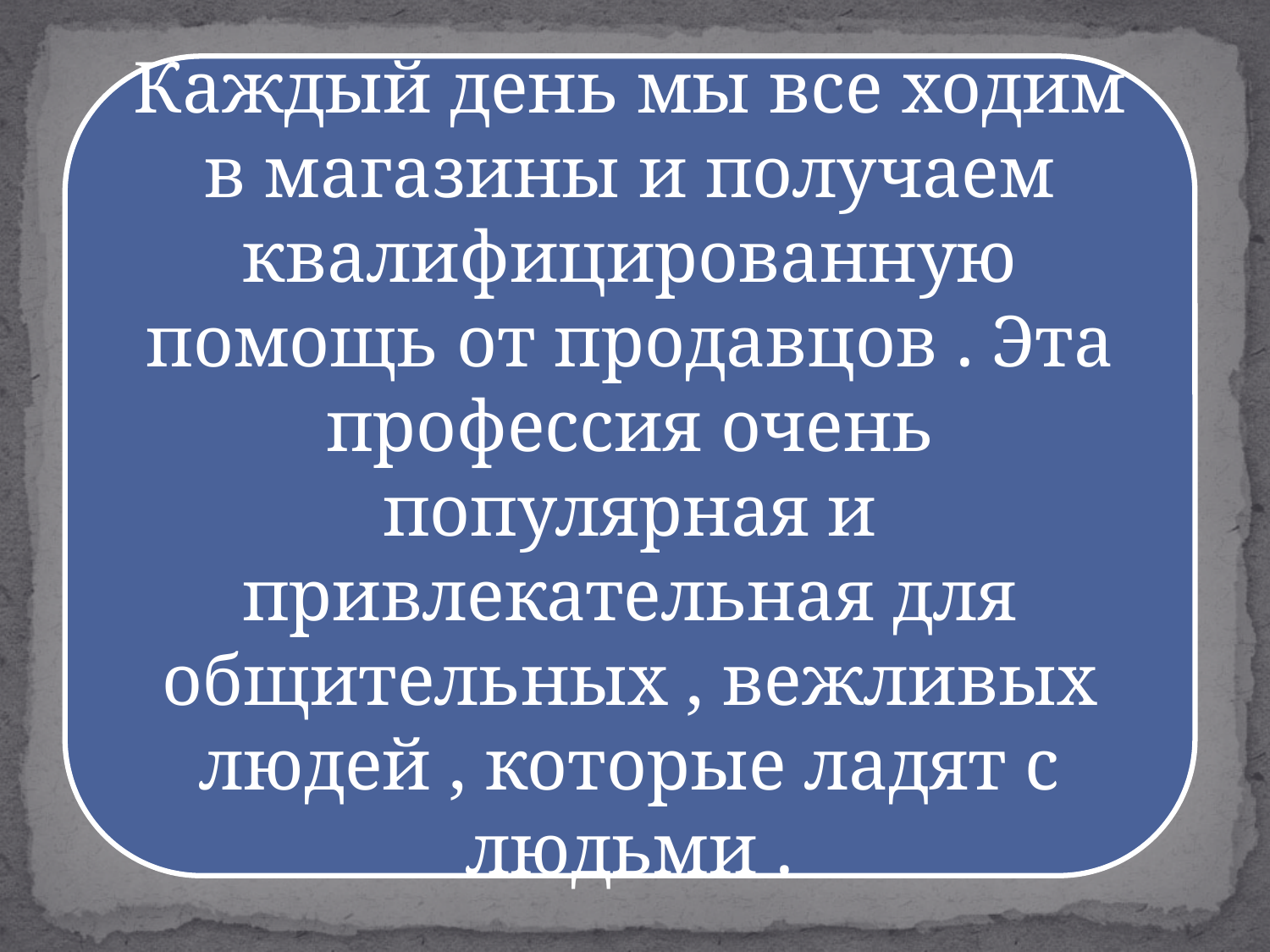

Каждый день мы все ходим в магазины и получаем квалифицированную помощь от продавцов . Эта профессия очень популярная и привлекательная для общительных , вежливых людей , которые ладят с людьми .